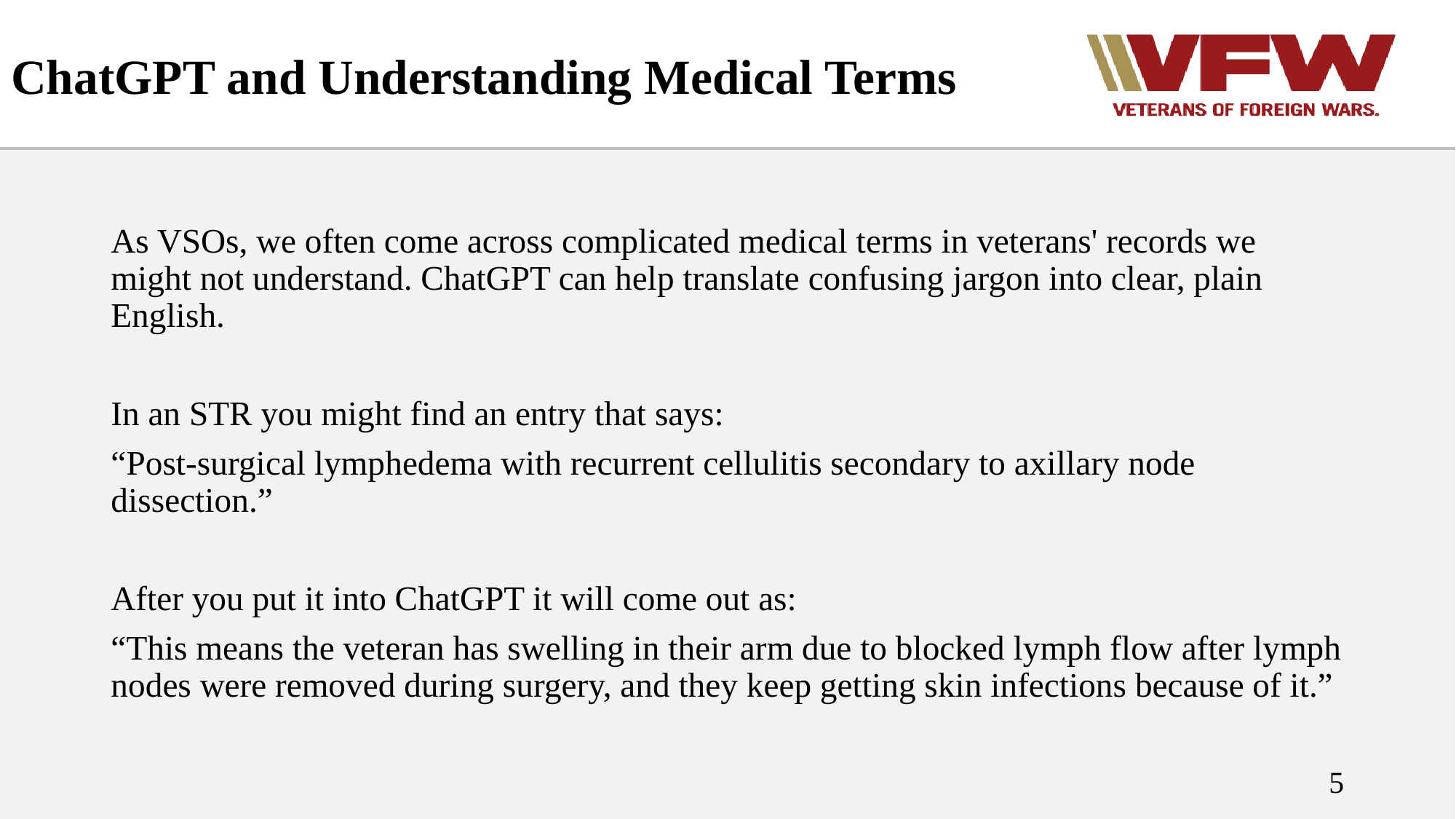

# ChatGPT and Understanding Medical Terms
As VSOs, we often come across complicated medical terms in veterans' records we might not understand. ChatGPT can help translate confusing jargon into clear, plain English.

In an STR you might find an entry that says:
“Post-surgical lymphedema with recurrent cellulitis secondary to axillary node dissection.”

After you put it into ChatGPT it will come out as:
“This means the veteran has swelling in their arm due to blocked lymph flow after lymph nodes were removed during surgery, and they keep getting skin infections because of it.”
5